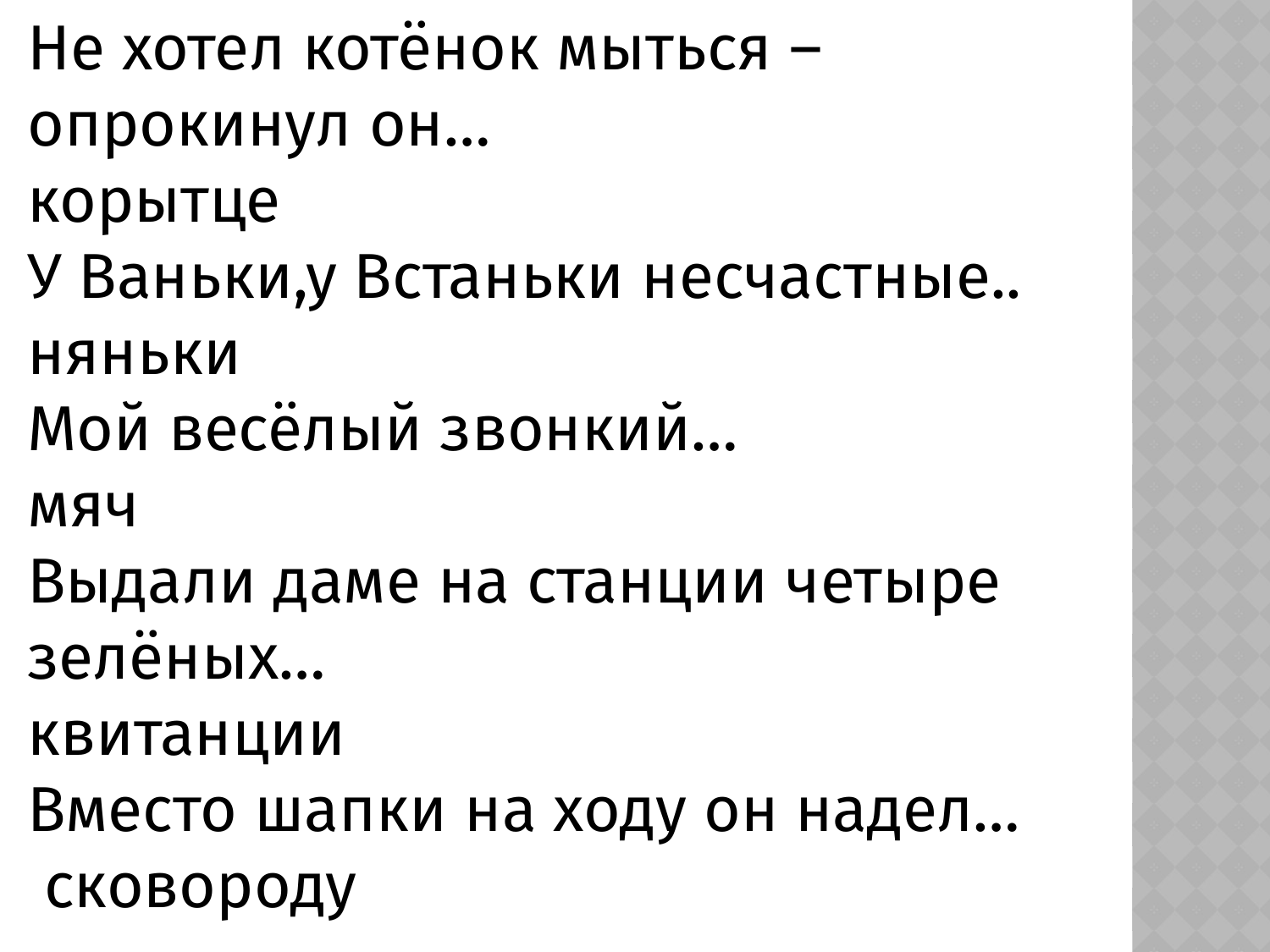

Не хотел котёнок мыться – опрокинул он…
корытце
У Ваньки,у Встаньки несчастные..
няньки
Мой весёлый звонкий…
мяч
Выдали даме на станции четыре зелёных…
квитанции
Вместо шапки на ходу он надел…
 сковороду